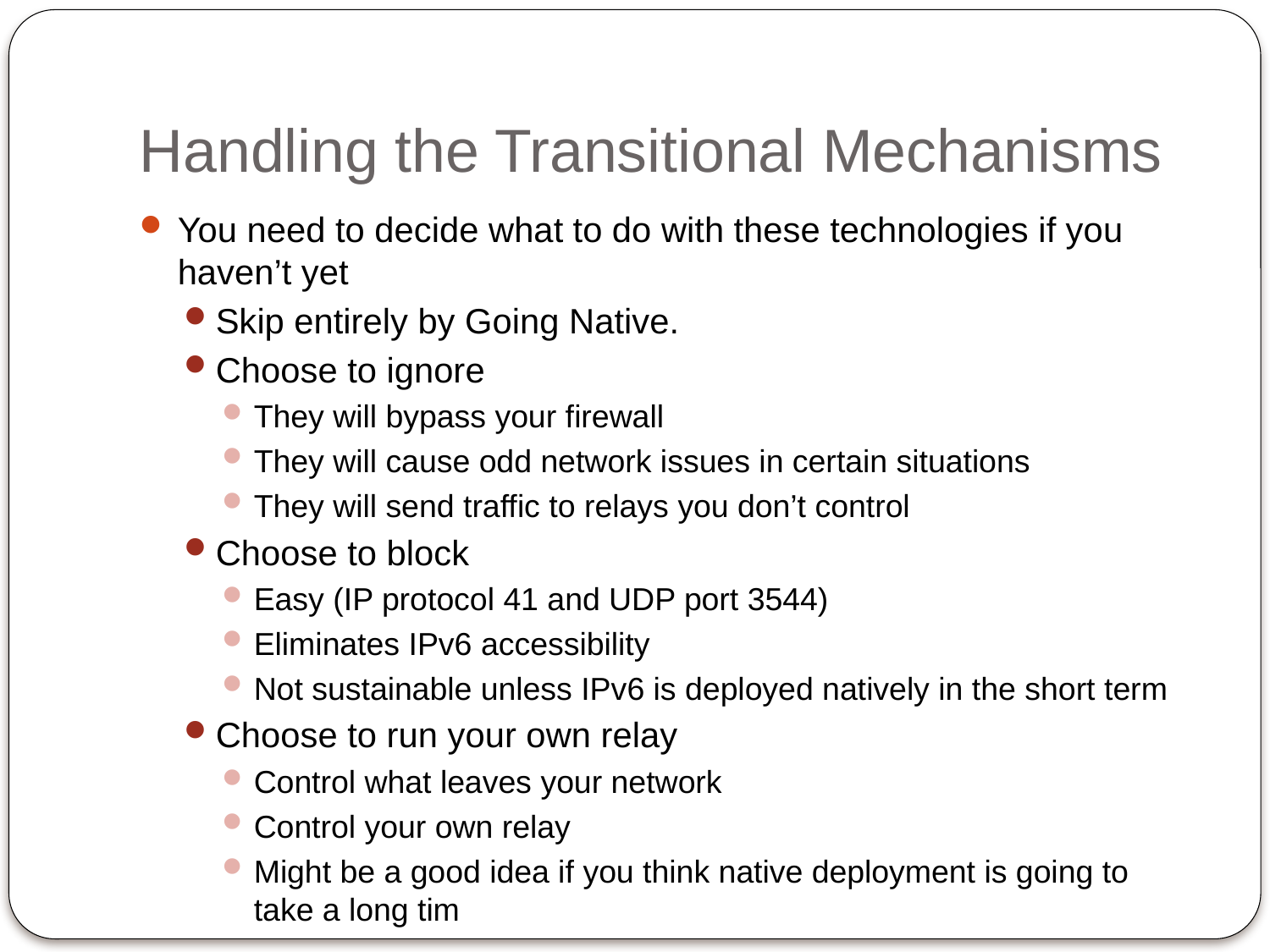

# Handling the Transitional Mechanisms
You need to decide what to do with these technologies if you haven’t yet
Skip entirely by Going Native.
Choose to ignore
They will bypass your firewall
They will cause odd network issues in certain situations
They will send traffic to relays you don’t control
Choose to block
Easy (IP protocol 41 and UDP port 3544)
Eliminates IPv6 accessibility
Not sustainable unless IPv6 is deployed natively in the short term
Choose to run your own relay
Control what leaves your network
Control your own relay
Might be a good idea if you think native deployment is going to take a long tim